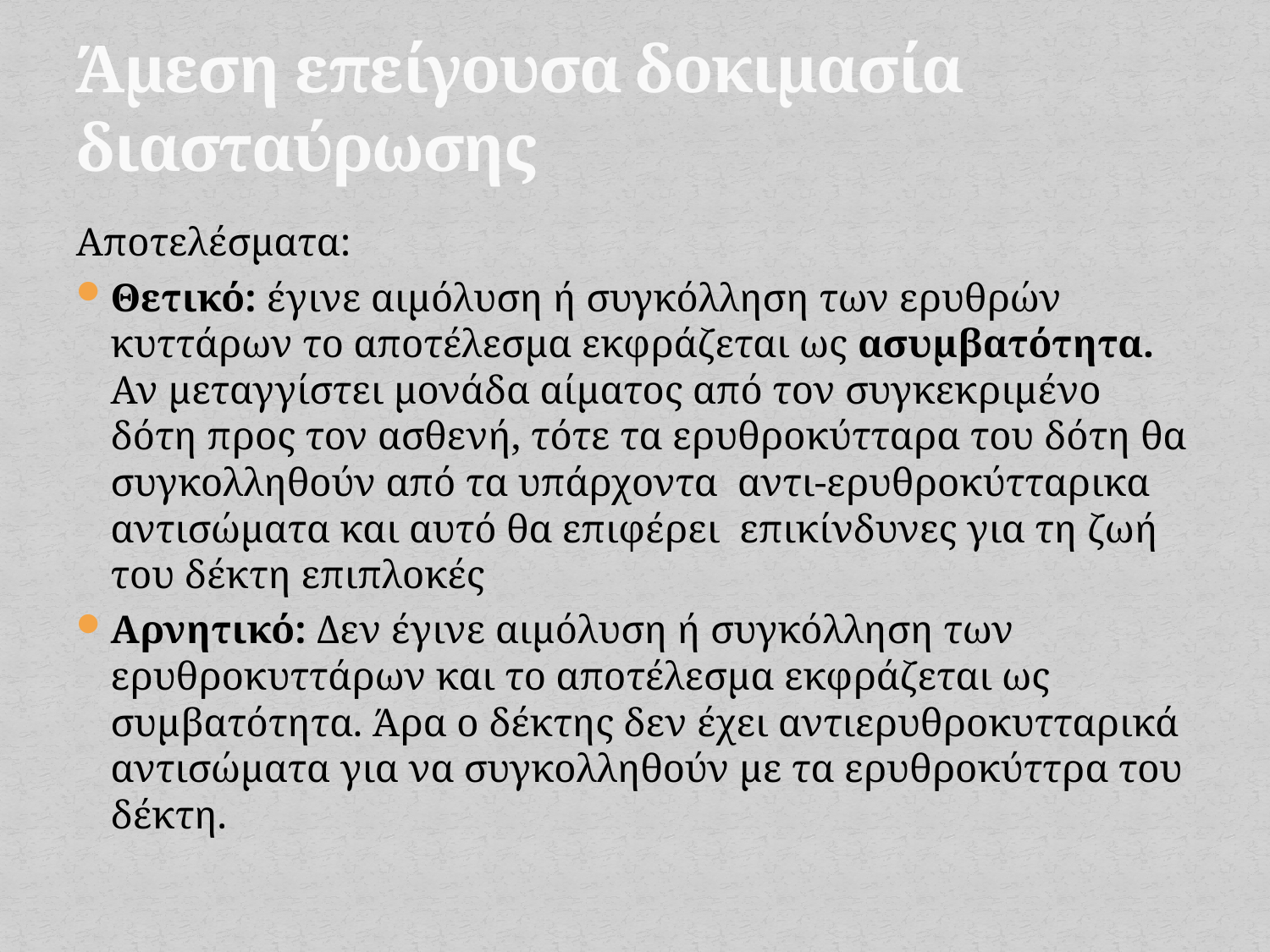

# Άμεση επείγουσα δοκιμασία διασταύρωσης
Αποτελέσματα:
Θετικό: έγινε αιμόλυση ή συγκόλληση των ερυθρών κυττάρων το αποτέλεσμα εκφράζεται ως ασυμβατότητα. Αν μεταγγίστει μονάδα αίματος από τον συγκεκριμένο δότη προς τον ασθενή, τότε τα ερυθροκύτταρα του δότη θα συγκολληθούν από τα υπάρχοντα  αντι-ερυθροκύτταρικα αντισώματα και αυτό θα επιφέρει  επικίνδυνες για τη ζωή του δέκτη επιπλοκές
Αρνητικό: Δεν έγινε αιμόλυση ή συγκόλληση των ερυθροκυττάρων και το αποτέλεσμα εκφράζεται ως συμβατότητα. Άρα ο δέκτης δεν έχει αντιερυθροκυτταρικά αντισώματα για να συγκολληθούν με τα ερυθροκύττρα του δέκτη.